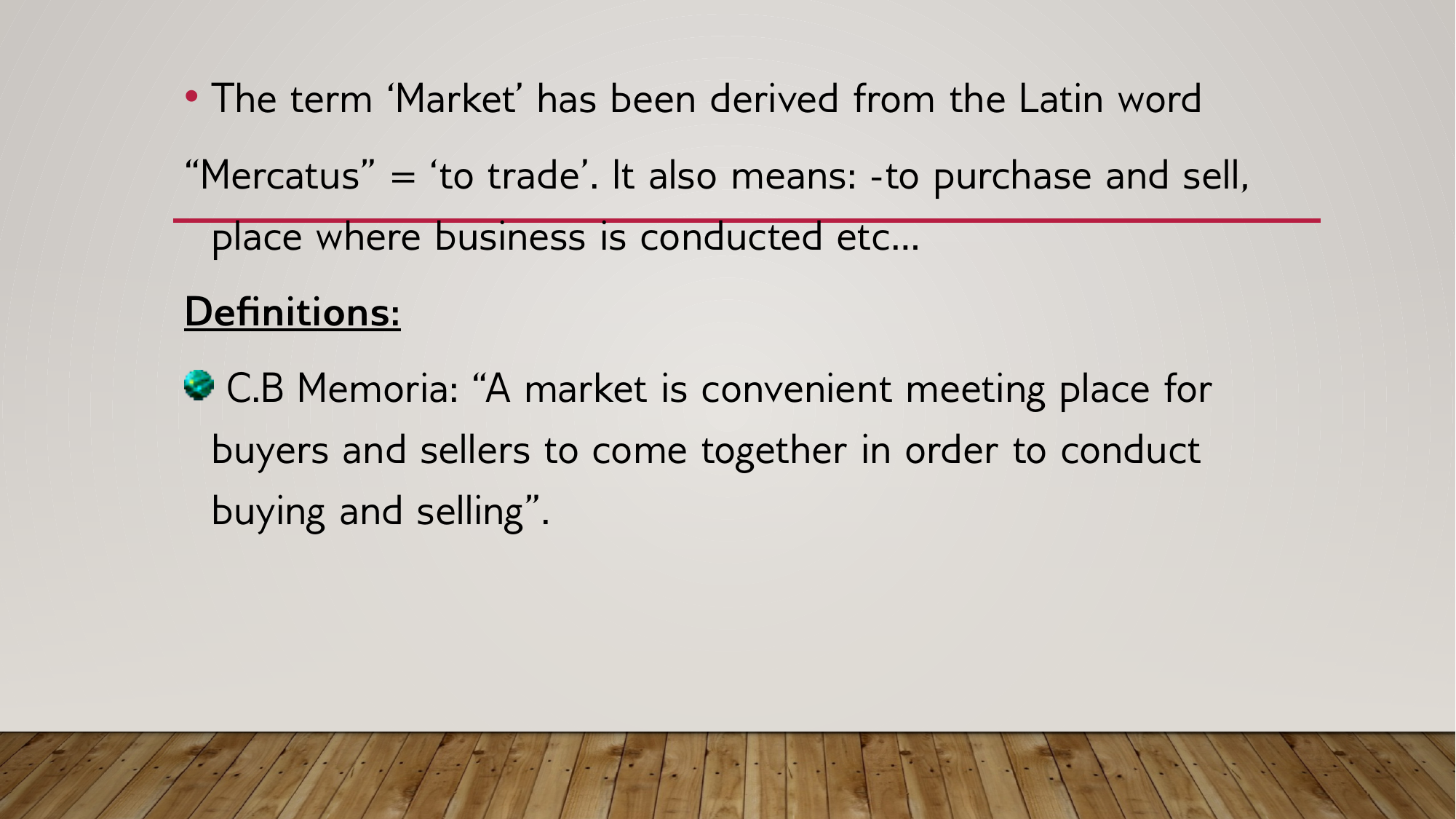

The term ‘Market’ has been derived from the Latin word
“Mercatus” = ‘to trade’. It also means: -to purchase and sell, place where business is conducted etc…
Definitions:
 C.B Memoria: “A market is convenient meeting place for buyers and sellers to come together in order to conduct buying and selling”.